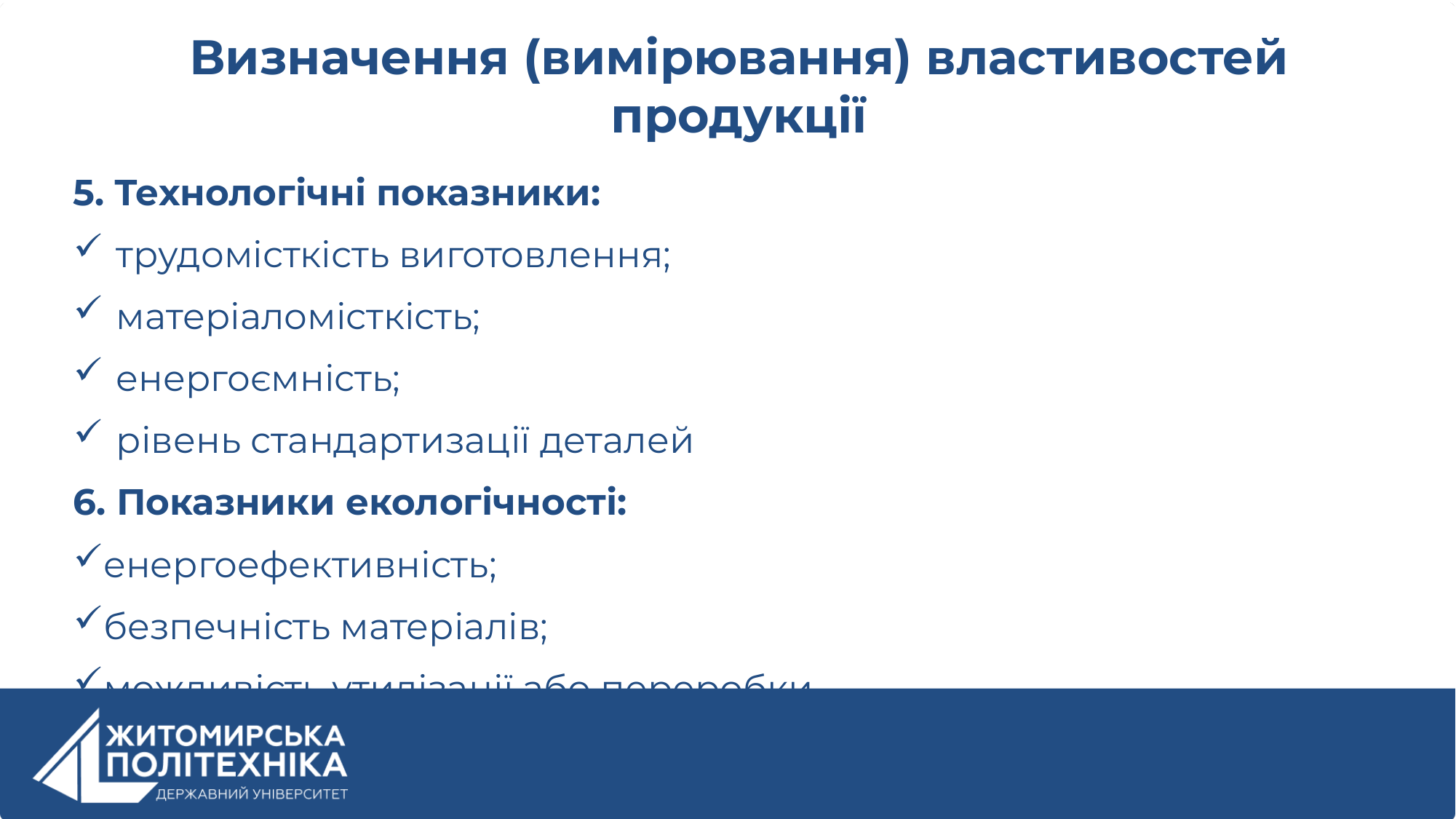

Визначення (вимірювання) властивостей продукції
5. Технологічні показники:
трудомісткість виготовлення;
матеріаломісткість;
енергоємність;
рівень стандартизації деталей
6. Показники екологічності:
енергоефективність;
безпечність матеріалів;
можливість утилізації або переробки